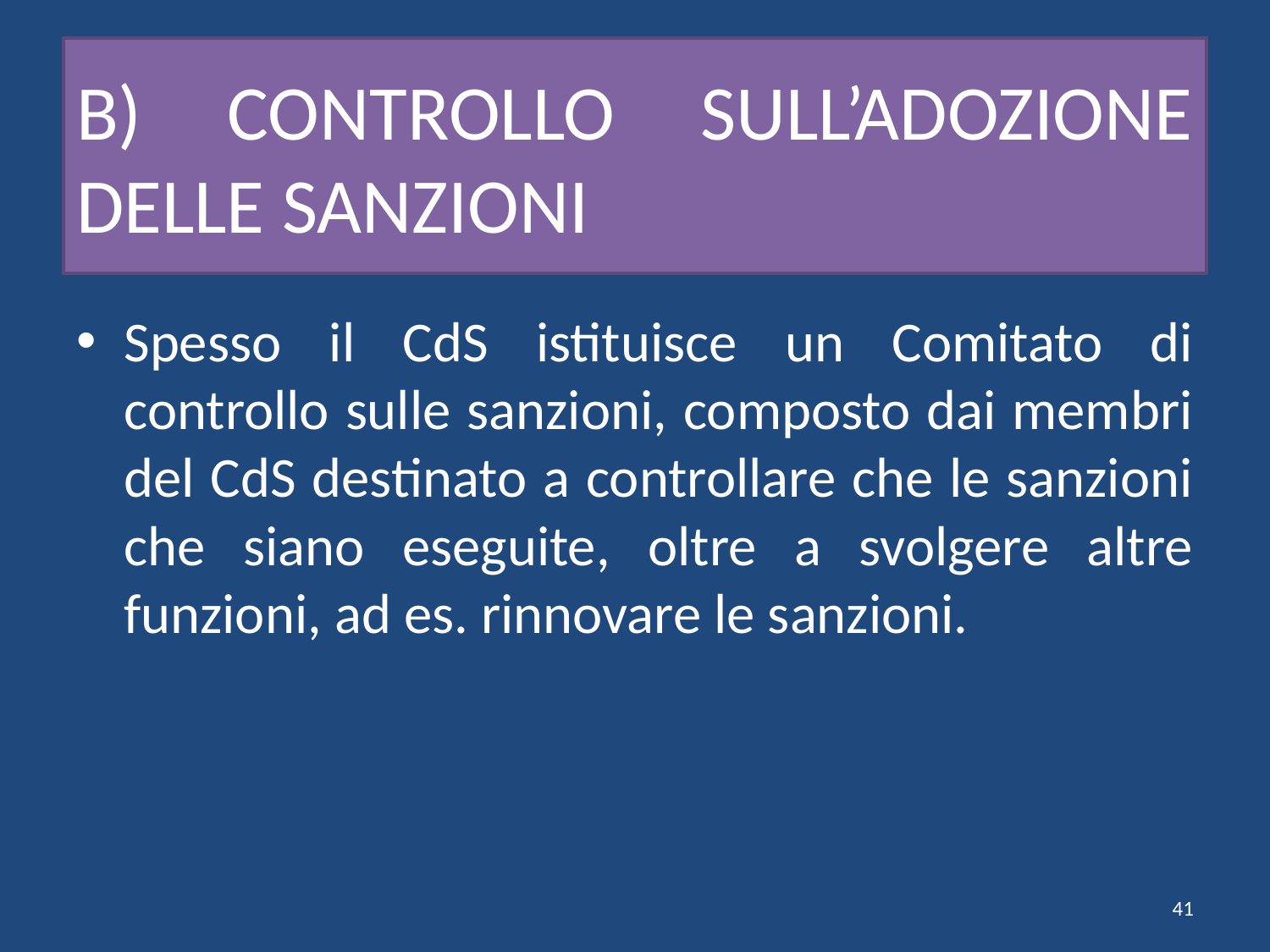

# B) CONTROLLO SULL’ADOZIONE DELLE SANZIONI
Spesso il CdS istituisce un Comitato di controllo sulle sanzioni, composto dai membri del CdS destinato a controllare che le sanzioni che siano eseguite, oltre a svolgere altre funzioni, ad es. rinnovare le sanzioni.
41